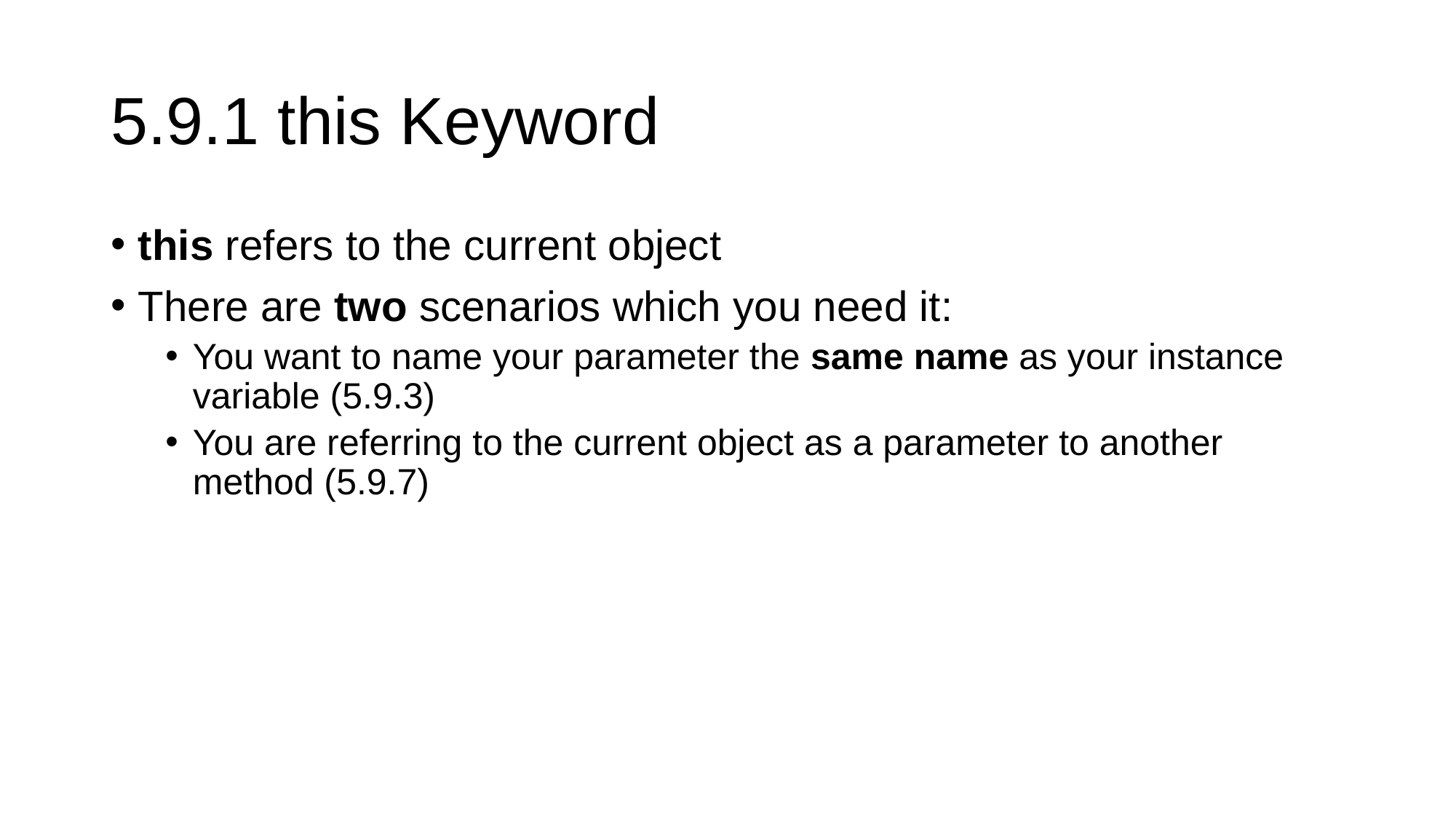

# 5.9.1 this Keyword
this refers to the current object
There are two scenarios which you need it:
You want to name your parameter the same name as your instance variable (5.9.3)
You are referring to the current object as a parameter to another method (5.9.7)